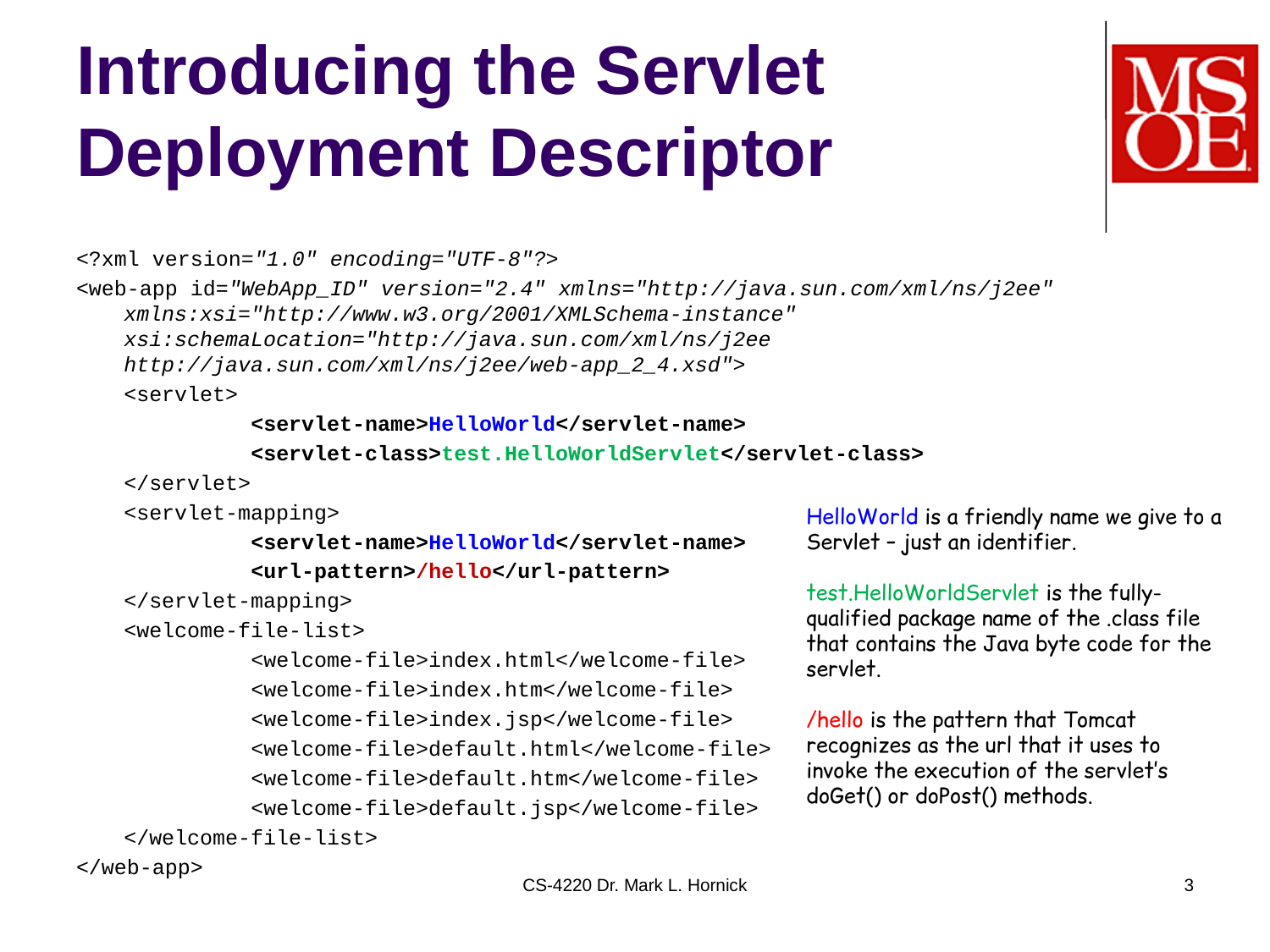

# Introducing the Servlet Deployment Descriptor
<?xml version="1.0" encoding="UTF-8"?>
<web-app id="WebApp_ID" version="2.4" xmlns="http://java.sun.com/xml/ns/j2ee" xmlns:xsi="http://www.w3.org/2001/XMLSchema-instance" xsi:schemaLocation="http://java.sun.com/xml/ns/j2ee http://java.sun.com/xml/ns/j2ee/web-app_2_4.xsd">
	<servlet>
		<servlet-name>HelloWorld</servlet-name>
		<servlet-class>test.HelloWorldServlet</servlet-class>
	</servlet>
	<servlet-mapping>
		<servlet-name>HelloWorld</servlet-name>
		<url-pattern>/hello</url-pattern>
	</servlet-mapping>
	<welcome-file-list>
		<welcome-file>index.html</welcome-file>
		<welcome-file>index.htm</welcome-file>
		<welcome-file>index.jsp</welcome-file>
		<welcome-file>default.html</welcome-file>
		<welcome-file>default.htm</welcome-file>
		<welcome-file>default.jsp</welcome-file>
	</welcome-file-list>
</web-app>
HelloWorld is a friendly name we give to a Servlet – just an identifier.

test.HelloWorldServlet is the fully-qualified package name of the .class file that contains the Java byte code for the servlet.

/hello is the pattern that Tomcat recognizes as the url that it uses to invoke the execution of the servlet’s doGet() or doPost() methods.
CS-4220 Dr. Mark L. Hornick
3